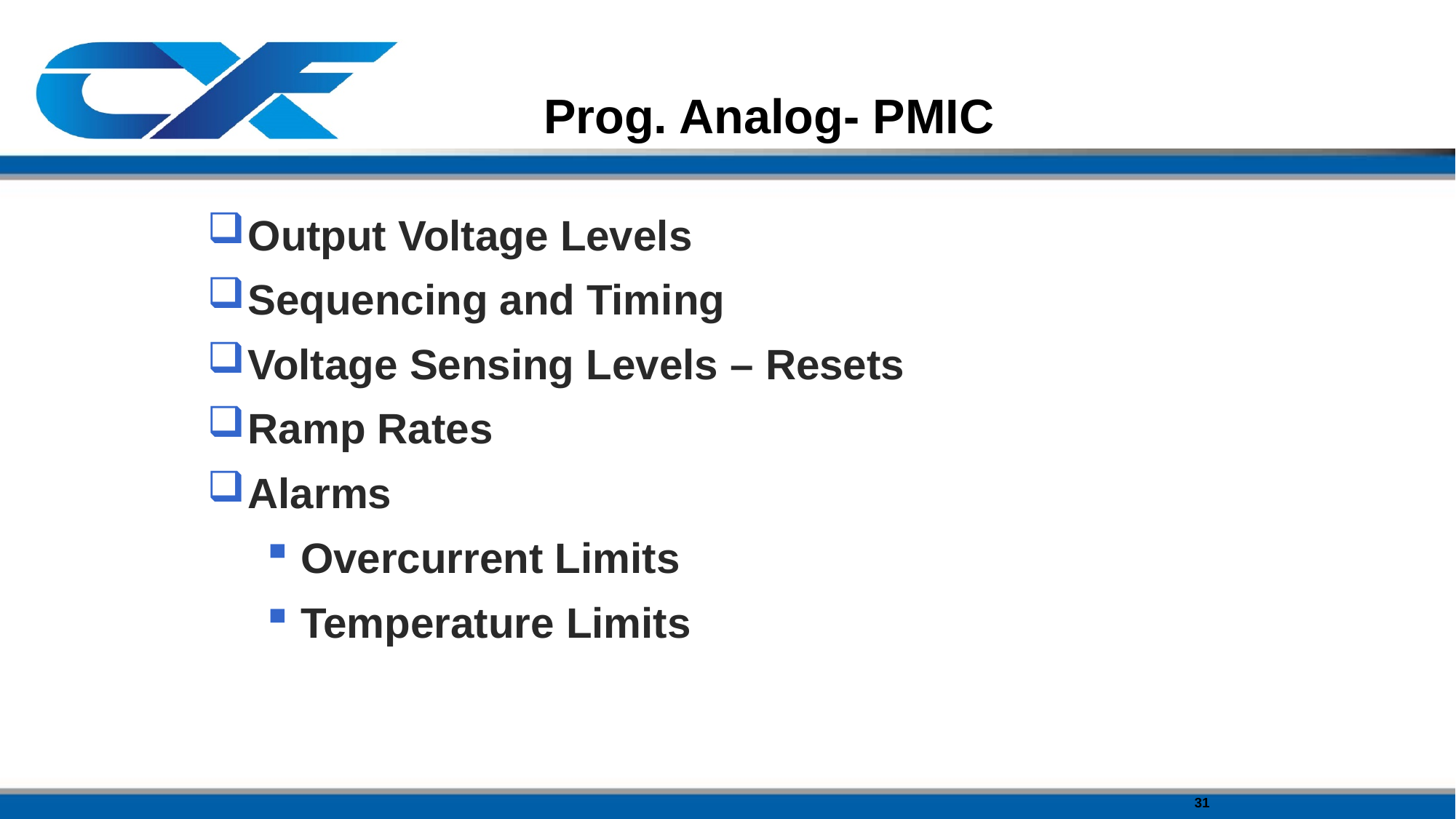

# Prog. Analog- PMIC
Output Voltage Levels
Sequencing and Timing
Voltage Sensing Levels – Resets
Ramp Rates
Alarms
Overcurrent Limits
Temperature Limits

31